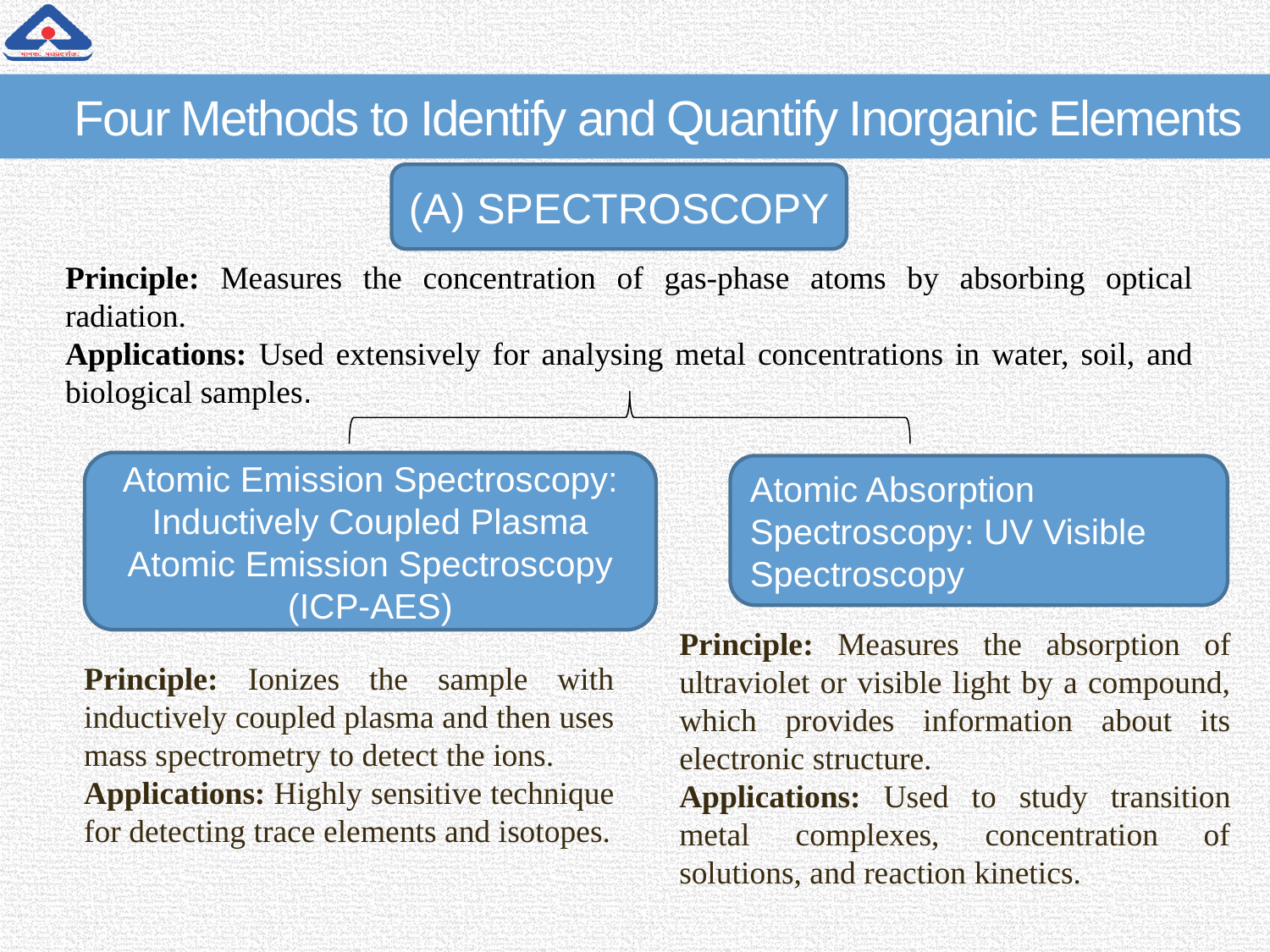

# Four Methods to Identify and Quantify Inorganic Elements

(A) SPECTROSCOPY
Principle: Measures the concentration of gas-phase atoms by absorbing optical radiation.
Applications: Used extensively for analysing metal concentrations in water, soil, and biological samples.
Atomic Emission Spectroscopy:
Inductively Coupled Plasma Atomic Emission Spectroscopy (ICP-AES)
Atomic Absorption Spectroscopy: UV Visible
Spectroscopy
Principle: Measures the absorption of ultraviolet or visible light by a compound, which provides information about its electronic structure.
Applications: Used to study transition metal complexes, concentration of solutions, and reaction kinetics.
Principle: Ionizes the sample with inductively coupled plasma and then uses mass spectrometry to detect the ions.
Applications: Highly sensitive technique for detecting trace elements and isotopes.